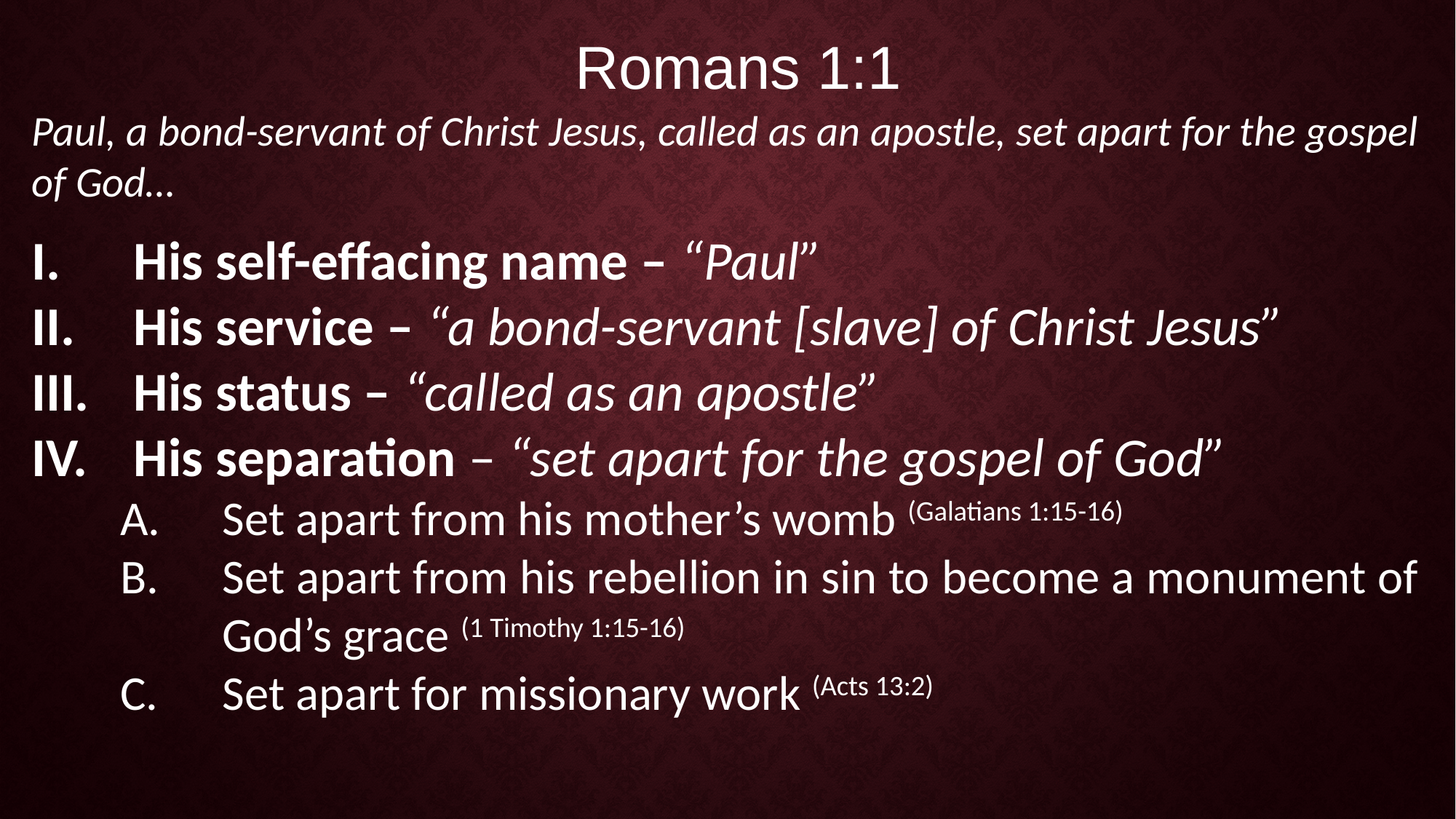

Romans 1:1
Paul, a bond-servant of Christ Jesus, called as an apostle, set apart for the gospel of God…
His self-effacing name – “Paul”
His service – “a bond-servant [slave] of Christ Jesus”
His status – “called as an apostle”
His separation – “set apart for the gospel of God”
Set apart from his mother’s womb (Galatians 1:15-16)
Set apart from his rebellion in sin to become a monument of God’s grace (1 Timothy 1:15-16)
Set apart for missionary work (Acts 13:2)